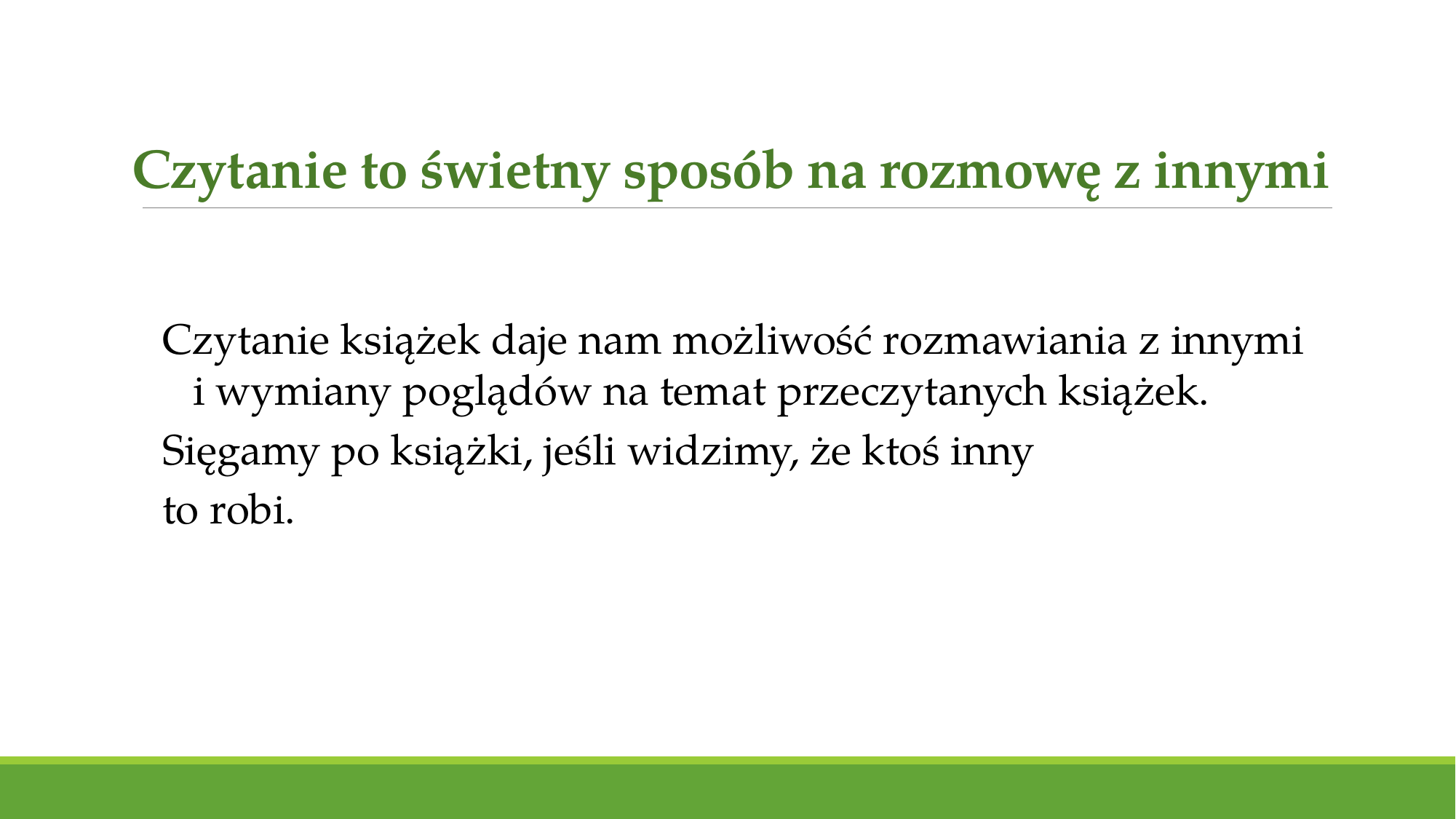

# Czytanie to świetny sposób na rozmowę z innymi
   Czytanie książek daje nam możliwość rozmawiania z innymi     i wymiany poglądów na temat przeczytanych książek.
   Sięgamy po książki, jeśli widzimy, że ktoś inny
   to robi.